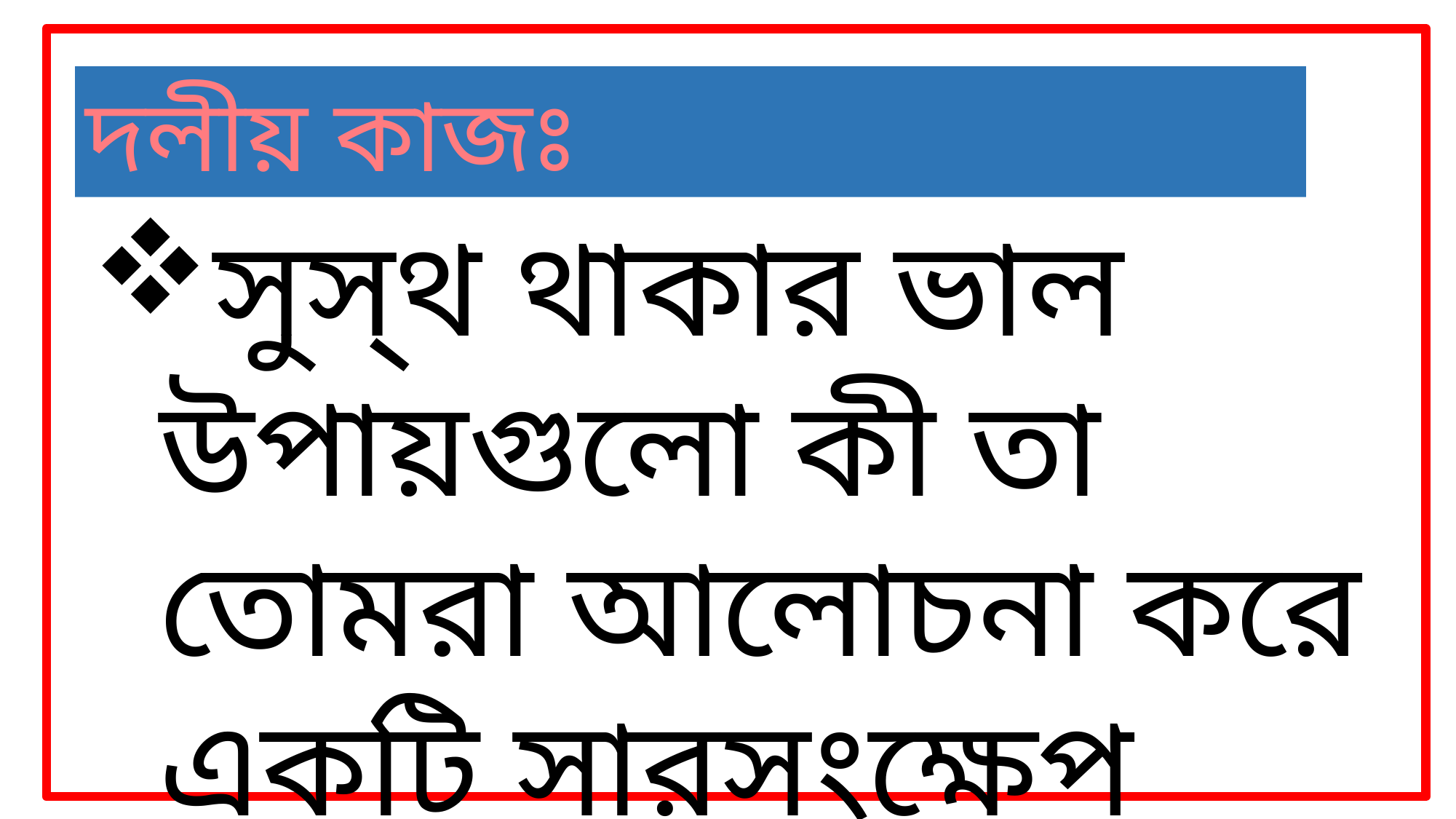

দলীয় কাজঃ
সুস্থ থাকার ভাল উপায়গুলো কী তা তোমরা আলোচনা করে একটি সারসংক্ষেপ তৈরি কর।